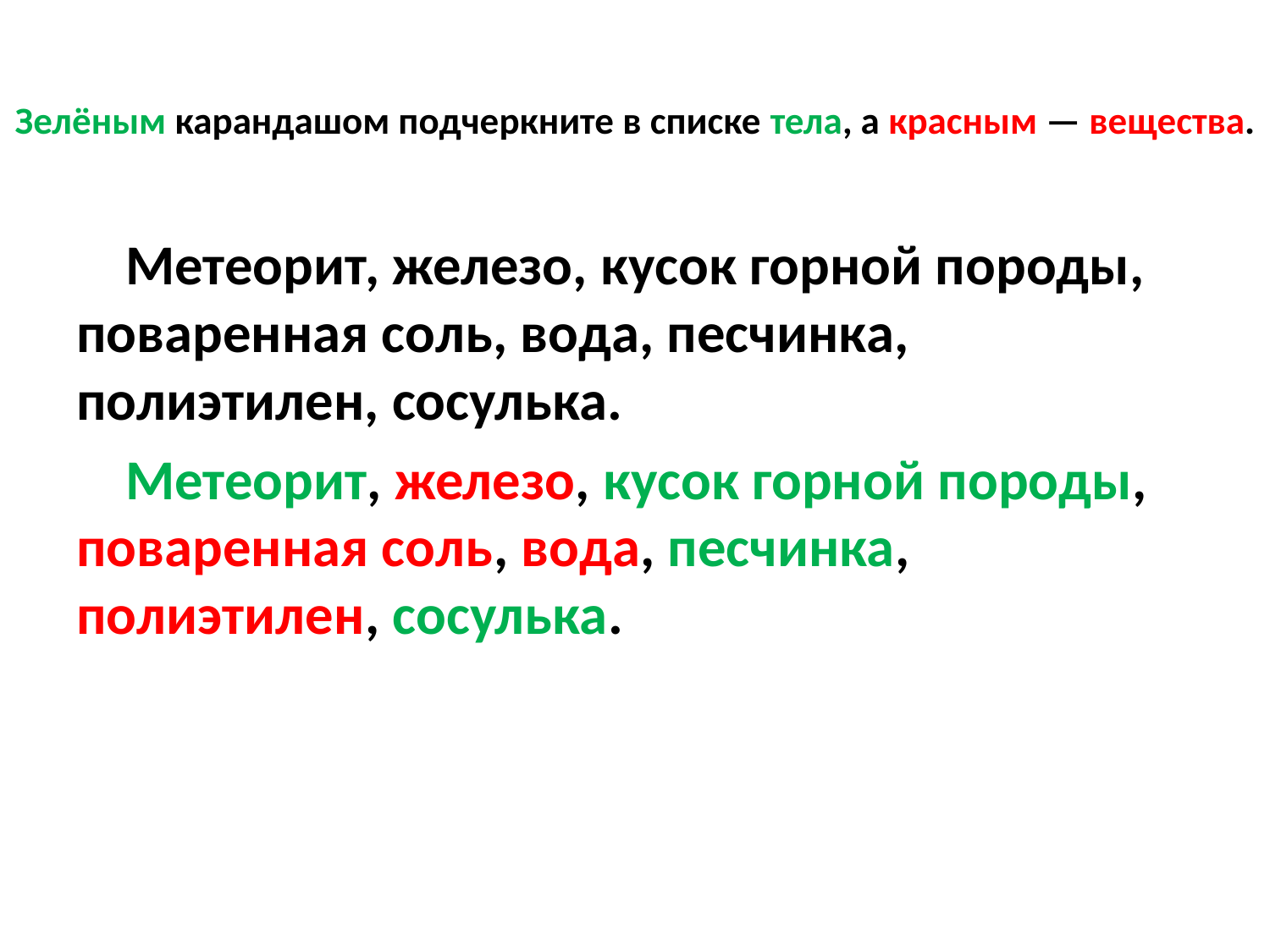

# Зелёным карандашом подчеркните в списке тела, а красным — вещества.
Метеорит, железо, кусок горной породы, поваренная соль, вода, песчинка, полиэтилен, сосулька.
Метеорит, железо, кусок горной породы, поваренная соль, вода, песчинка, полиэтилен, сосулька.